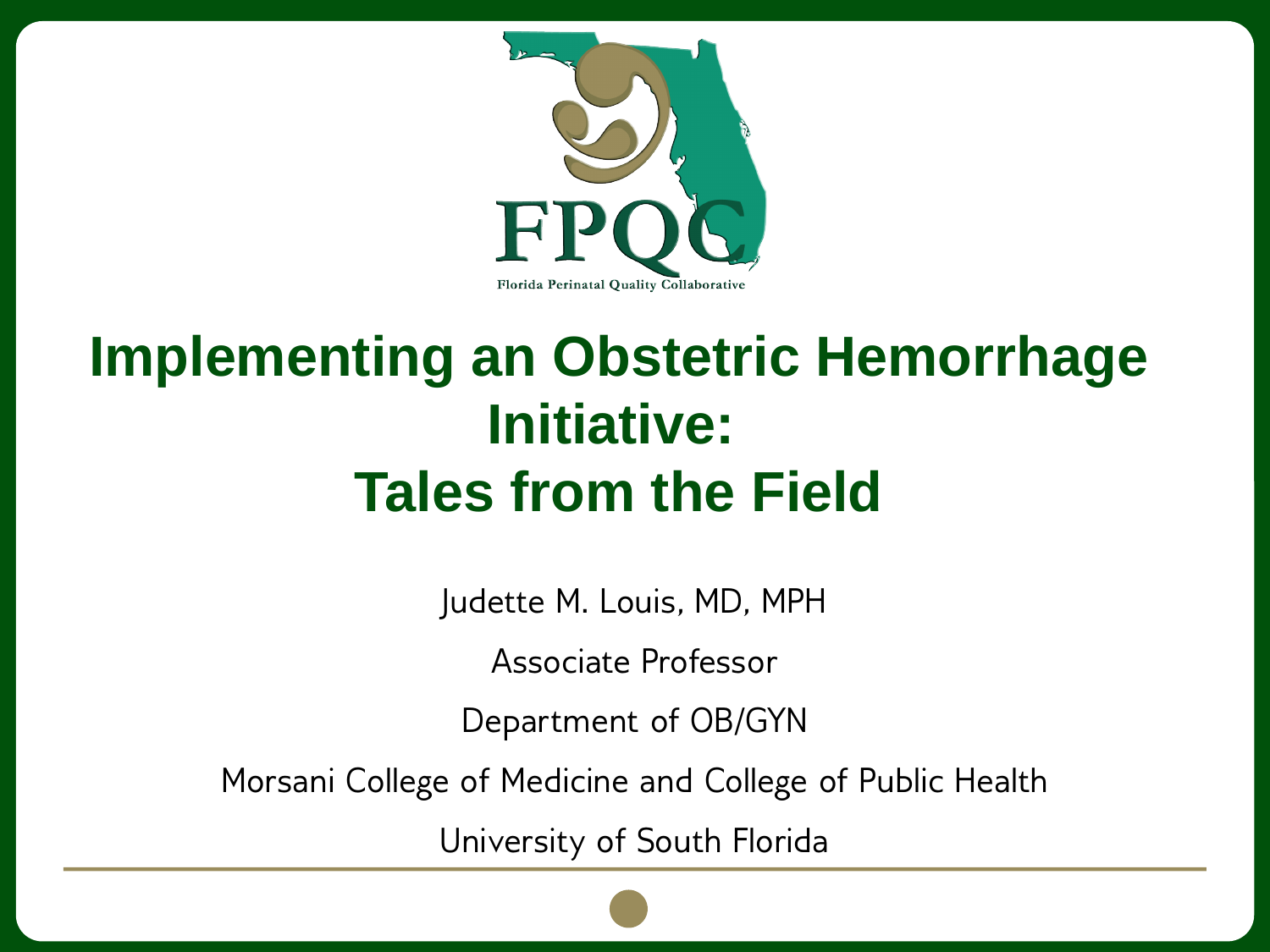

# Implementing an Obstetric Hemorrhage Initiative: Tales from the Field
Judette M. Louis, MD, MPH
Associate Professor
Department of OB/GYN
Morsani College of Medicine and College of Public Health
University of South Florida